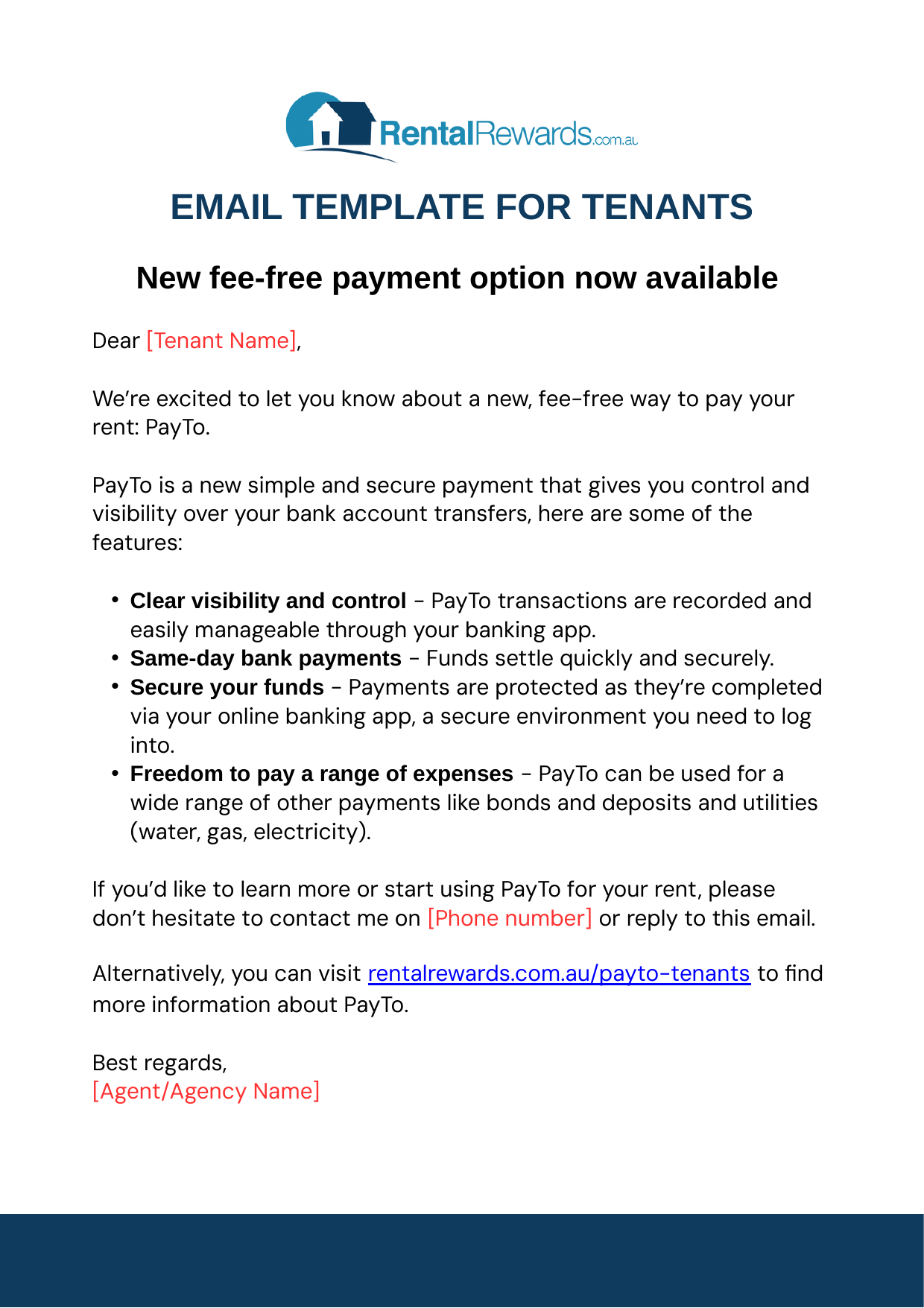

EMAIL TEMPLATE FOR TENANTS
New fee-free payment option now available

Dear [Tenant Name],

We’re excited to let you know about a new, fee-free way to pay your rent: PayTo.

PayTo is a new simple and secure payment that gives you control and visibility over your bank account transfers, here are some of the features:

Clear visibility and control - PayTo transactions are recorded and easily manageable through your banking app.
Same-day bank payments - Funds settle quickly and securely.
Secure your funds - Payments are protected as they’re completed via your online banking app, a secure environment you need to log into.
Freedom to pay a range of expenses - PayTo can be used for a wide range of other payments like bonds and deposits and utilities (water, gas, electricity).

If you’d like to learn more or start using PayTo for your rent, please don’t hesitate to contact me on [Phone number] or reply to this email.

Alternatively, you can visit rentalrewards.com.au/payto-tenants to find more information about PayTo.

Best regards,
[Agent/Agency Name]